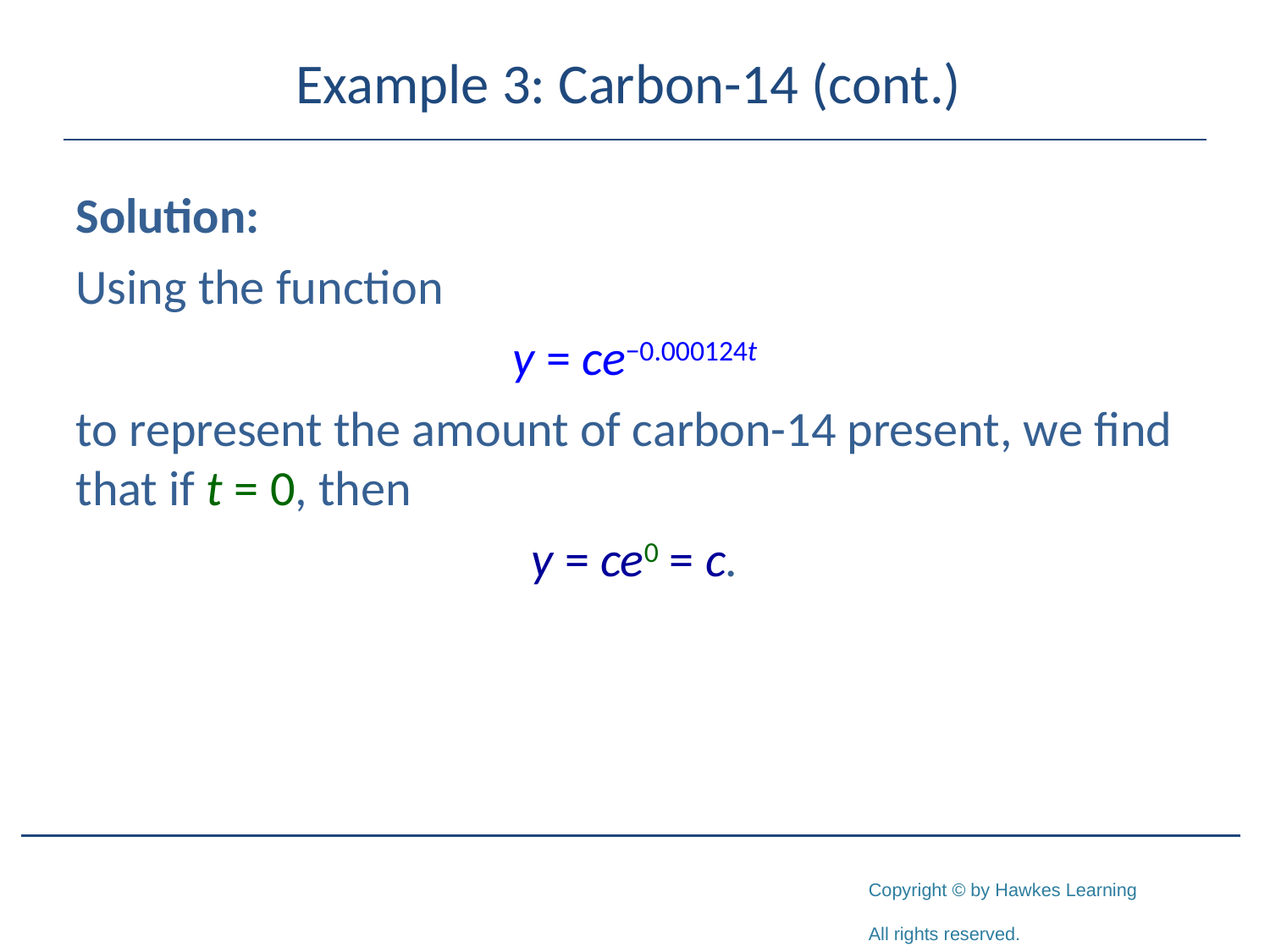

# Example 3: Carbon-14 (cont.)
Solution:
Using the function
y = ce−0.000124t
to represent the amount of carbon-14 present, we find that if t = 0, then
y = ce0 = c.